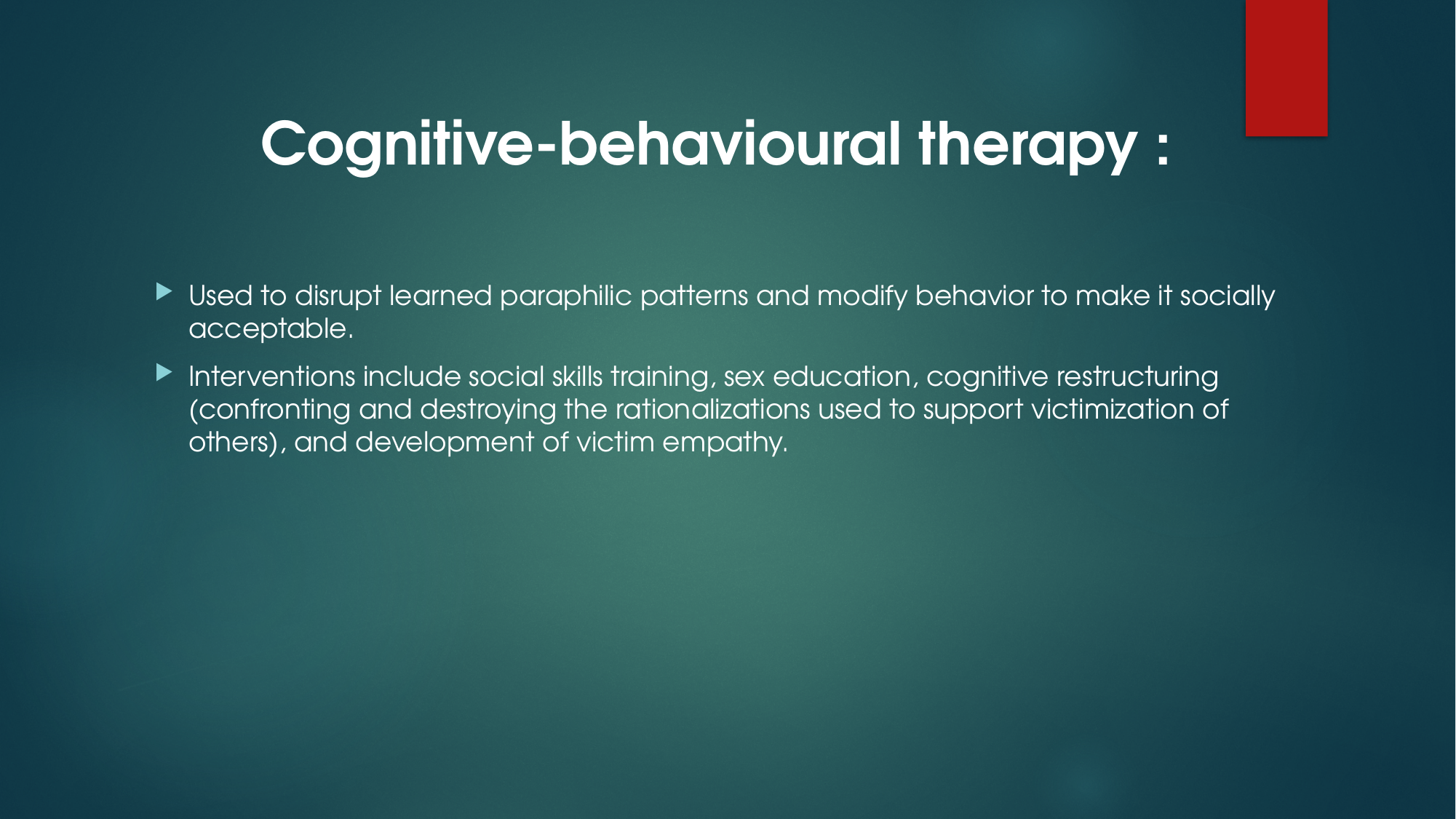

Cognitive-behavioural therapy :

Used to disrupt learned paraphilic patterns and modify behavior to make it socially acceptable.
Interventions include social skills training, sex education, cognitive restructuring (confronting and destroying the rationalizations used to support victimization of others), and development of victim empathy.